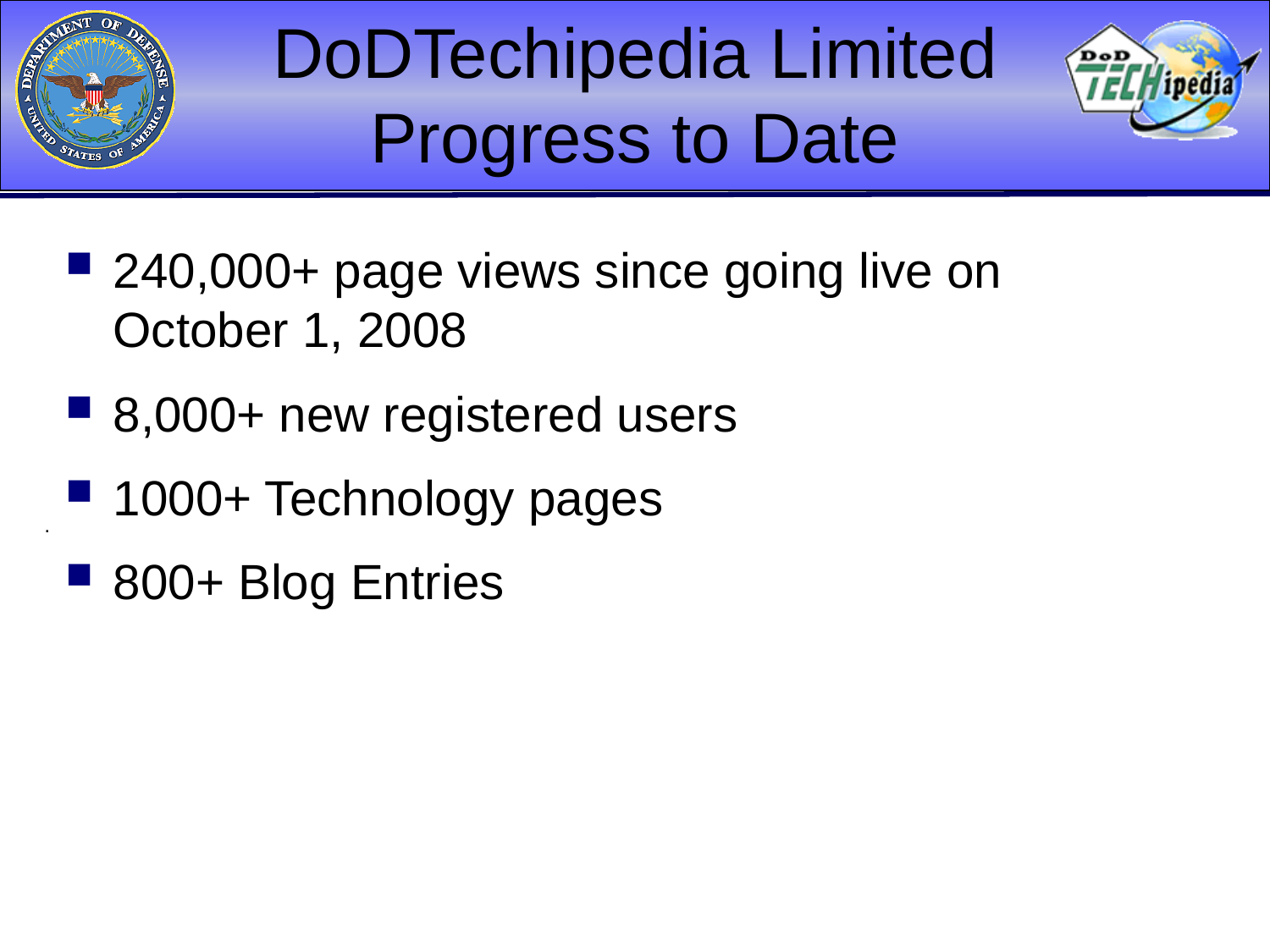

# DoDTechipedia Limited Progress to Date
240,000+ page views since going live on October 1, 2008
8,000+ new registered users
1000+ Technology pages
800+ Blog Entries
.